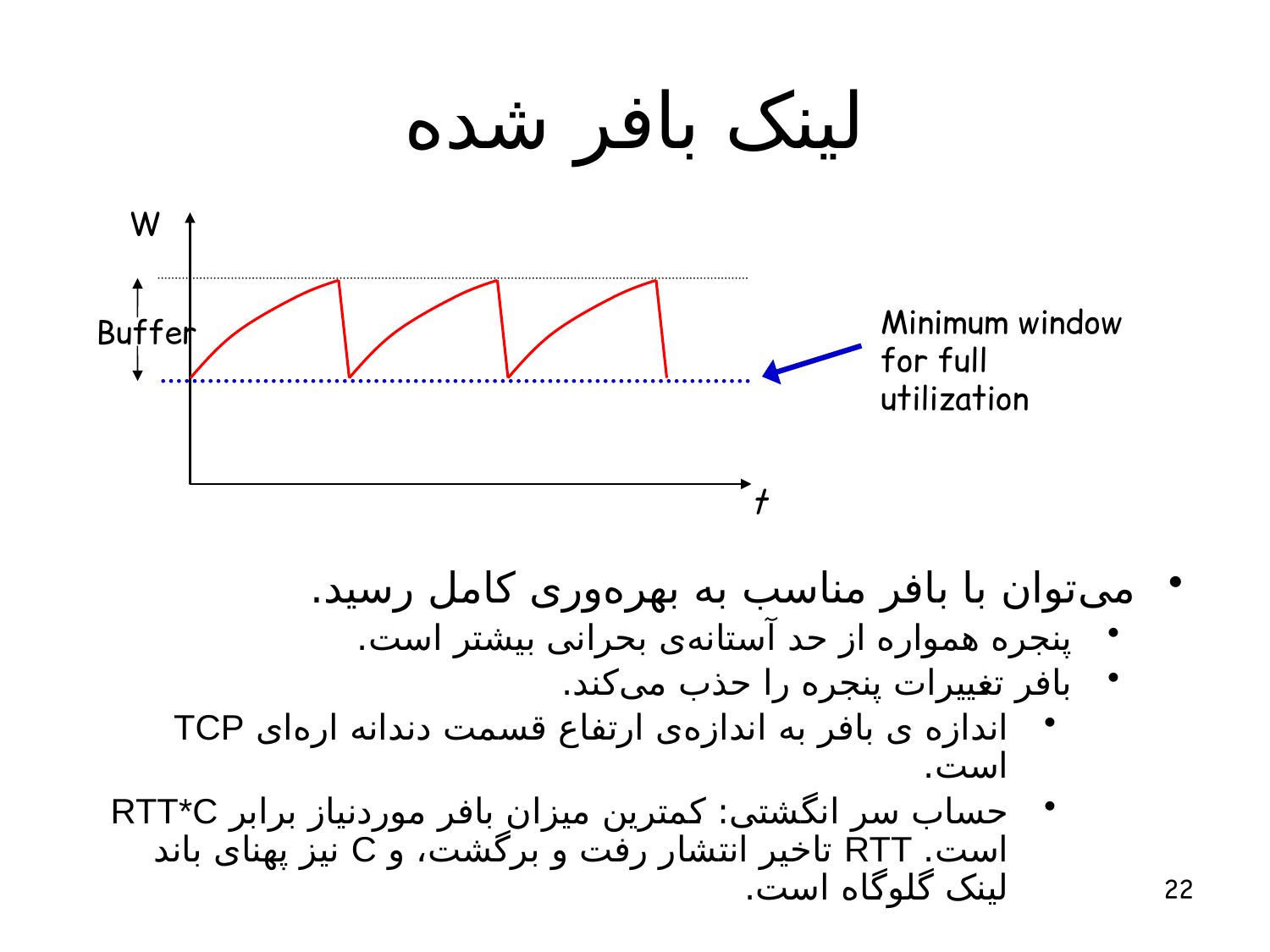

# لینک بافر شده
W

Minimum window for full utilization
Buffer

t
می‌توان با بافر مناسب به بهره‌وری کامل رسید.
پنجره همواره از حد آستانه‌ی بحرانی بیشتر است.
بافر تغییرات پنجره را حذب می‌کند.
اندازه ی بافر به اندازه‌ی ارتفاع قسمت دندانه اره‌ای TCP است.
حساب سر انگشتی: کمترین میزان بافر موردنیاز برابر RTT*C است. RTT تاخیر انتشار رفت و برگشت، و C نیز پهنای باند لینک گلوگاه است.
22